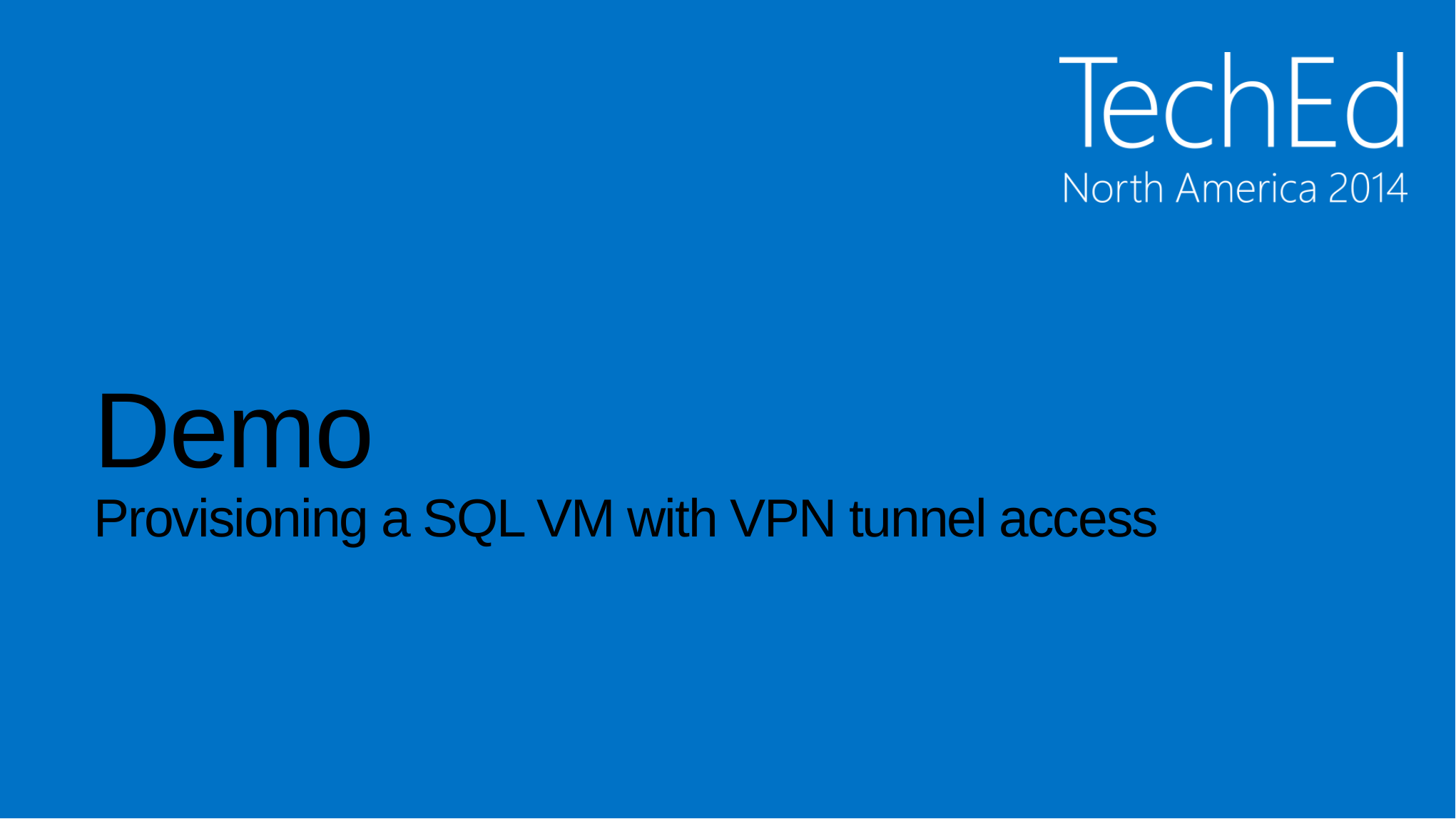

# Demo Provisioning a SQL VM with VPN tunnel access